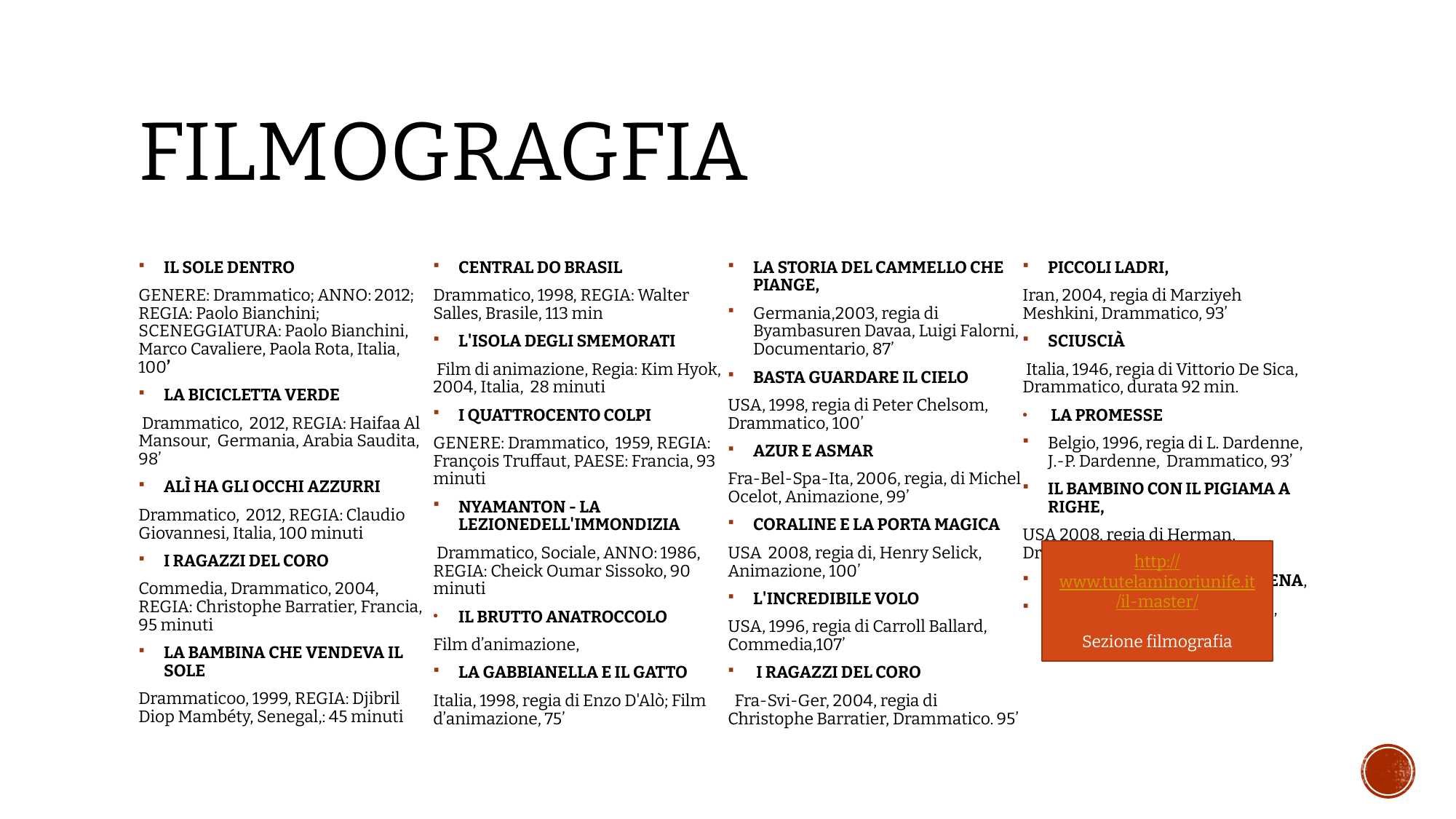

# filmogragfia
IL SOLE DENTRO
GENERE: Drammatico; ANNO: 2012; REGIA: Paolo Bianchini; SCENEGGIATURA: Paolo Bianchini, Marco Cavaliere, Paola Rota, Italia,  100’
LA BICICLETTA VERDE
 Drammatico,  2012, REGIA: Haifaa Al Mansour,  Germania, Arabia Saudita,  98’
ALÌ HA GLI OCCHI AZZURRI
Drammatico,  2012, REGIA: Claudio Giovannesi, Italia, 100 minuti
I RAGAZZI DEL CORO
Commedia, Drammatico, 2004, REGIA: Christophe Barratier, Francia,  95 minuti
LA BAMBINA CHE VENDEVA IL SOLE
Drammaticoo, 1999, REGIA: Djibril Diop Mambéty, Senegal,: 45 minuti
CENTRAL DO BRASIL
Drammatico, 1998, REGIA: Walter Salles, Brasile, 113 min
L'ISOLA DEGLI SMEMORATI
 Film di animazione, Regia: Kim Hyok,  2004, Italia,  28 minuti
I QUATTROCENTO COLPI
GENERE: Drammatico,  1959, REGIA: François Truffaut, PAESE: Francia, 93 minuti
NYAMANTON - LA LEZIONEDELL'IMMONDIZIA
 Drammatico, Sociale, ANNO: 1986, REGIA: Cheick Oumar Sissoko, 90 minuti
IL BRUTTO ANATROCCOLO
Film d’animazione,
LA GABBIANELLA E IL GATTO
Italia, 1998, regia di Enzo D'Alò; Film d’animazione, 75’
LA STORIA DEL CAMMELLO CHE PIANGE,
Germania,2003, regia di Byambasuren Davaa, Luigi Falorni, Documentario, 87’
BASTA GUARDARE IL CIELO
USA, 1998, regia di Peter Chelsom,  Drammatico, 100’
AZUR E ASMAR
Fra-Bel-Spa-Ita, 2006, regia, di Michel Ocelot, Animazione, 99’
CORALINE E LA PORTA MAGICA
USA  2008, regia di, Henry Selick, Animazione, 100’
L'INCREDIBILE VOLO
USA, 1996, regia di Carroll Ballard, Commedia,107’
 I RAGAZZI DEL CORO
  Fra-Svi-Ger, 2004, regia di Christophe Barratier, Drammatico. 95’
PICCOLI LADRI,
Iran, 2004, regia di Marziyeh Meshkini, Drammatico, 93’
SCIUSCIÀ
 Italia, 1946, regia di Vittorio De Sica, Drammatico, durata 92 min.
 LA PROMESSE
Belgio, 1996, regia di L. Dardenne, J.-P. Dardenne,  Drammatico, 93’
IL BAMBINO CON IL PIGIAMA A RIGHE,
USA 2008, regia di Herman, Drammatico, 93’
JONA CHE VISSE NELLA BALENA,
Italia, Francia, 1993, R. Faenza, Drammatico, 96’

http://www.tutelaminoriunife.it/il-master/

Sezione filmografia